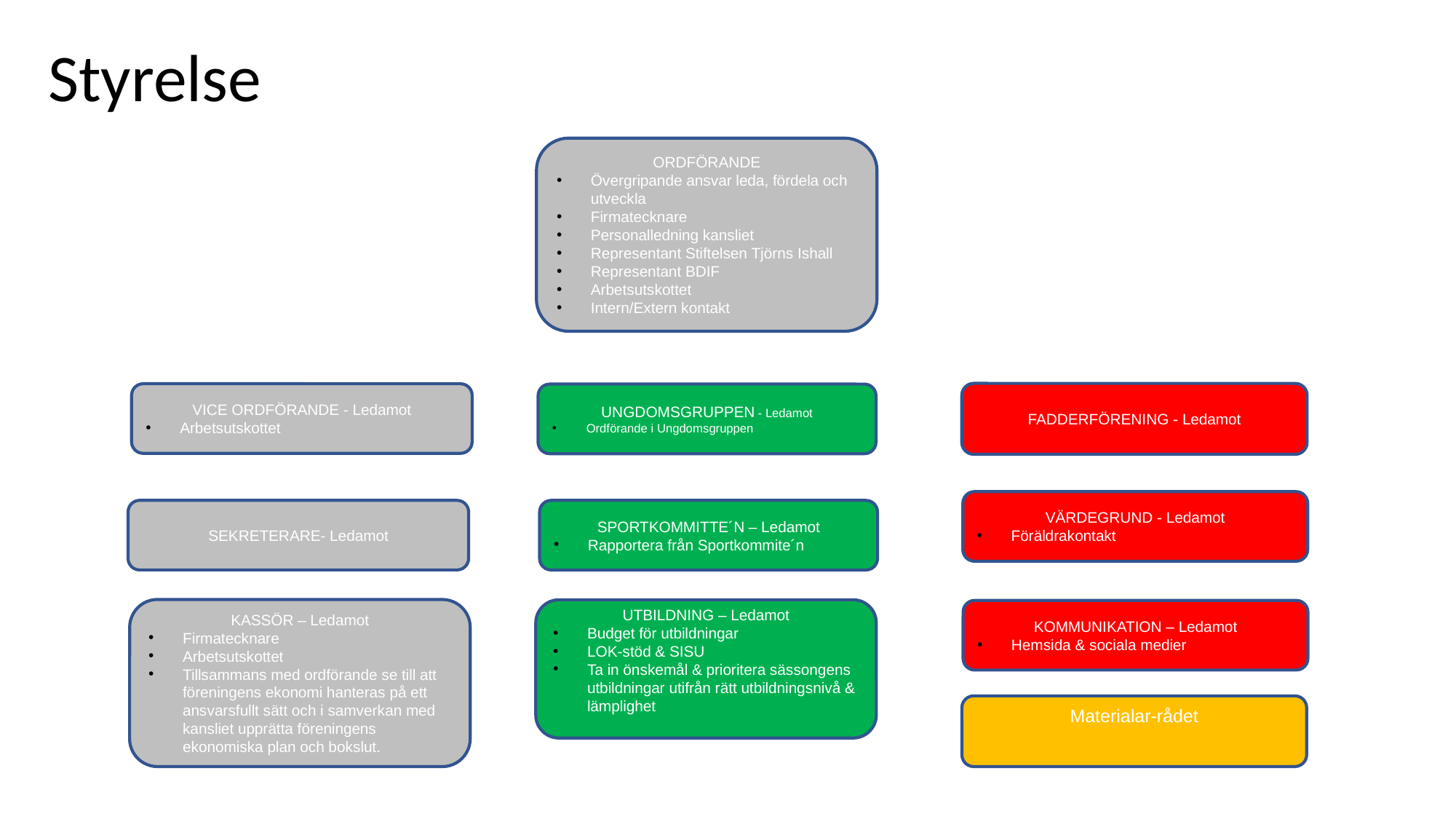

# Styrelse
ORDFÖRANDE
Övergripande ansvar leda, fördela och utveckla
Firmatecknare
Personalledning kansliet
Representant Stiftelsen Tjörns Ishall
Representant BDIF
Arbetsutskottet
Intern/Extern kontakt
FADDERFÖRENING - Ledamot
VICE ORDFÖRANDE - Ledamot
Arbetsutskottet
UNGDOMSGRUPPEN - Ledamot
Ordförande i Ungdomsgruppen
VÄRDEGRUND - Ledamot
Föräldrakontakt
SEKRETERARE- Ledamot
SPORTKOMMITTE´N – Ledamot
Rapportera från Sportkommite´n
Materialar-rådet
KASSÖR – Ledamot
Firmatecknare
Arbetsutskottet
Tillsammans med ordförande se till att föreningens ekonomi hanteras på ett ansvarsfullt sätt och i samverkan med kansliet upprätta föreningens ekonomiska plan och bokslut.
UTBILDNING – Ledamot
Budget för utbildningar
LOK-stöd & SISU
Ta in önskemål & prioritera sässongens utbildningar utifrån rätt utbildningsnivå & lämplighet

KOMMUNIKATION – Ledamot
Hemsida & sociala medier